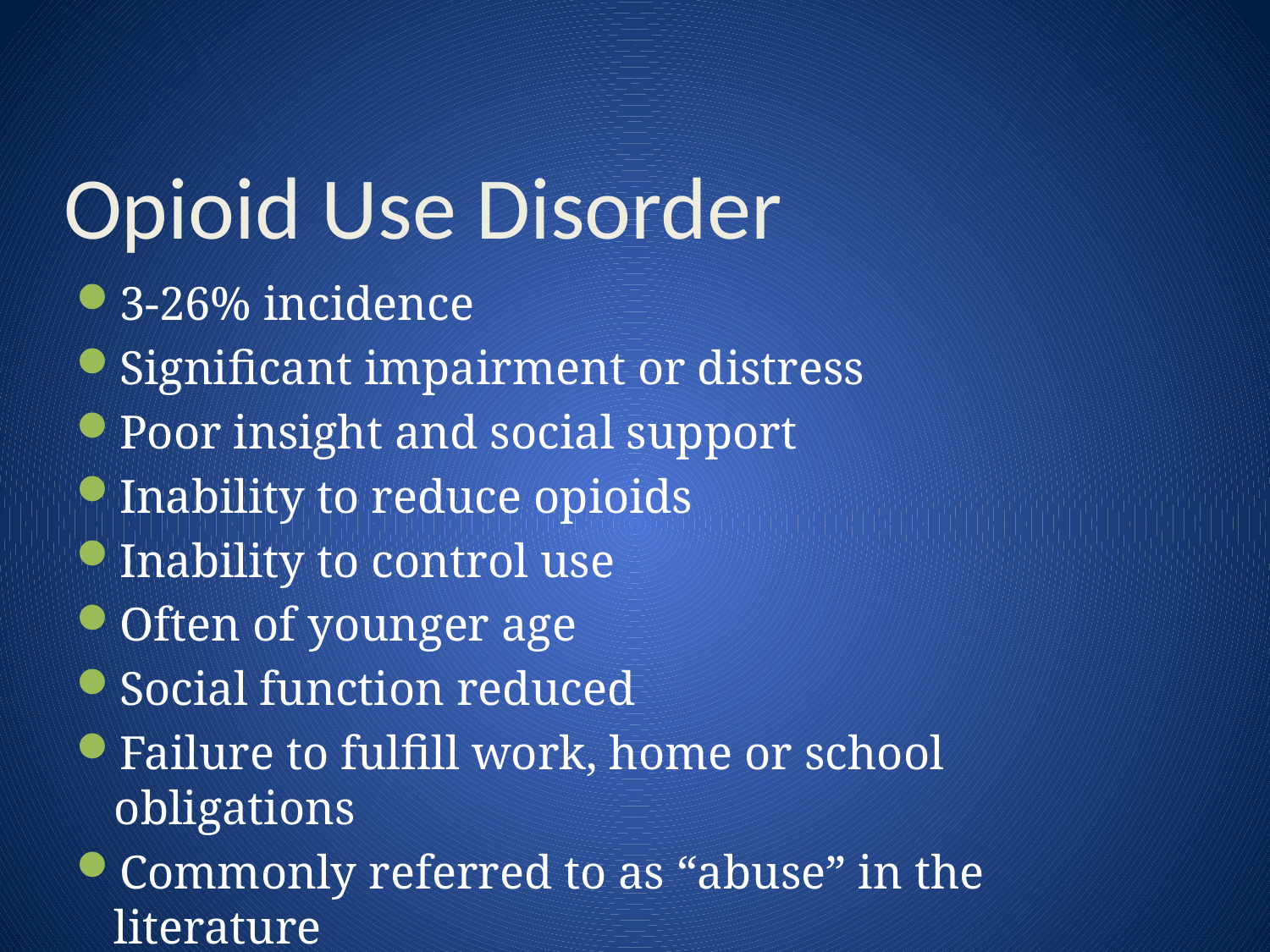

# Opioid Use Disorder
3-26% incidence
Significant impairment or distress
Poor insight and social support
Inability to reduce opioids
Inability to control use
Often of younger age
Social function reduced
Failure to fulfill work, home or school obligations
Commonly referred to as “abuse” in the literature